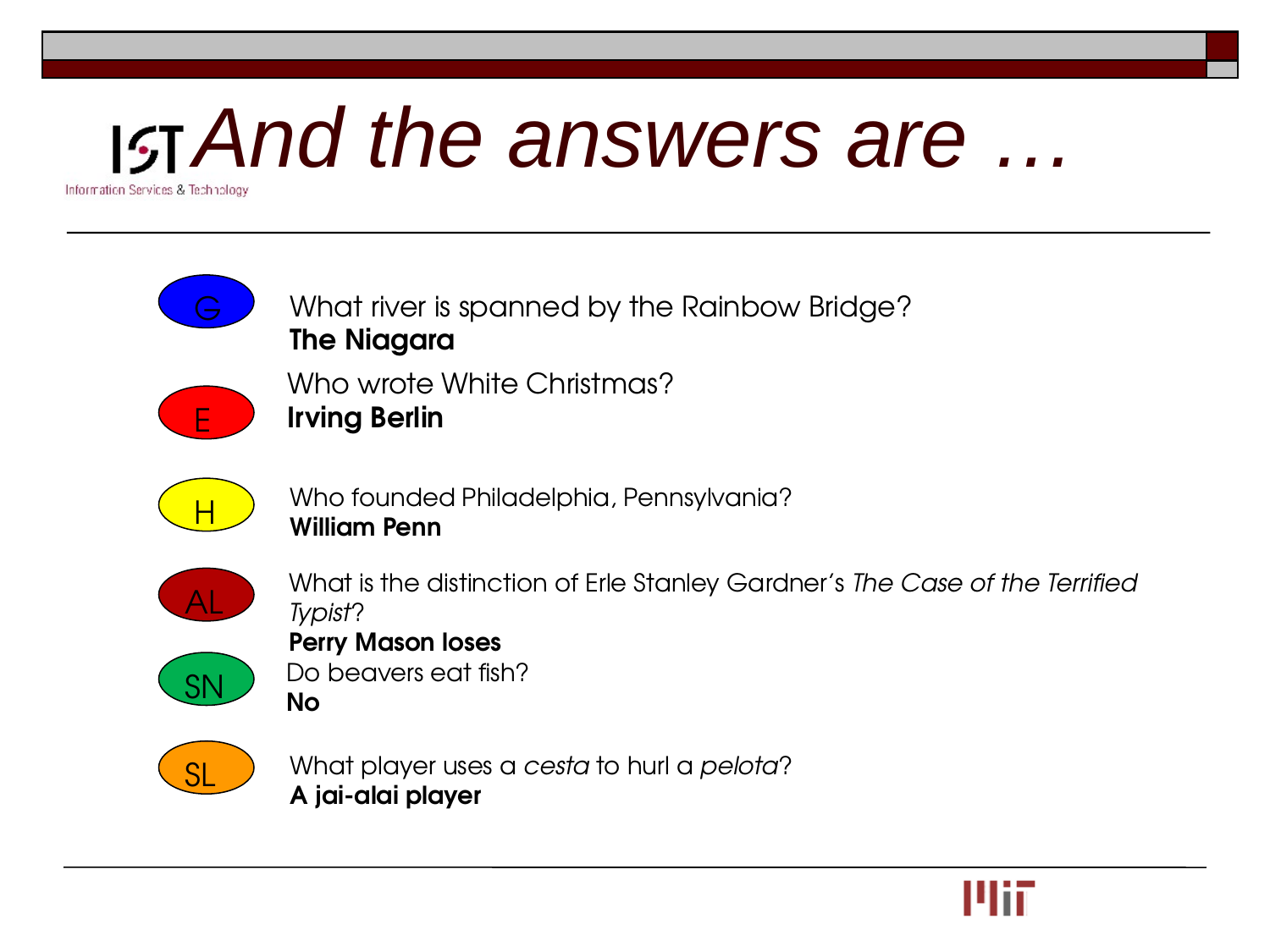

# And the answers are …
 G
What river is spanned by the Rainbow Bridge?
The Niagara
Who wrote White Christmas?
Irving Berlin
 E
Who founded Philadelphia, Pennsylvania?
William Penn
 H

What is the distinction of Erle Stanley Gardner’s The Case of the Terrified Typist?
Perry Mason loses

AL
Do beavers eat fish?
No
SN
SL
What player uses a cesta to hurl a pelota?
A jai-alai player